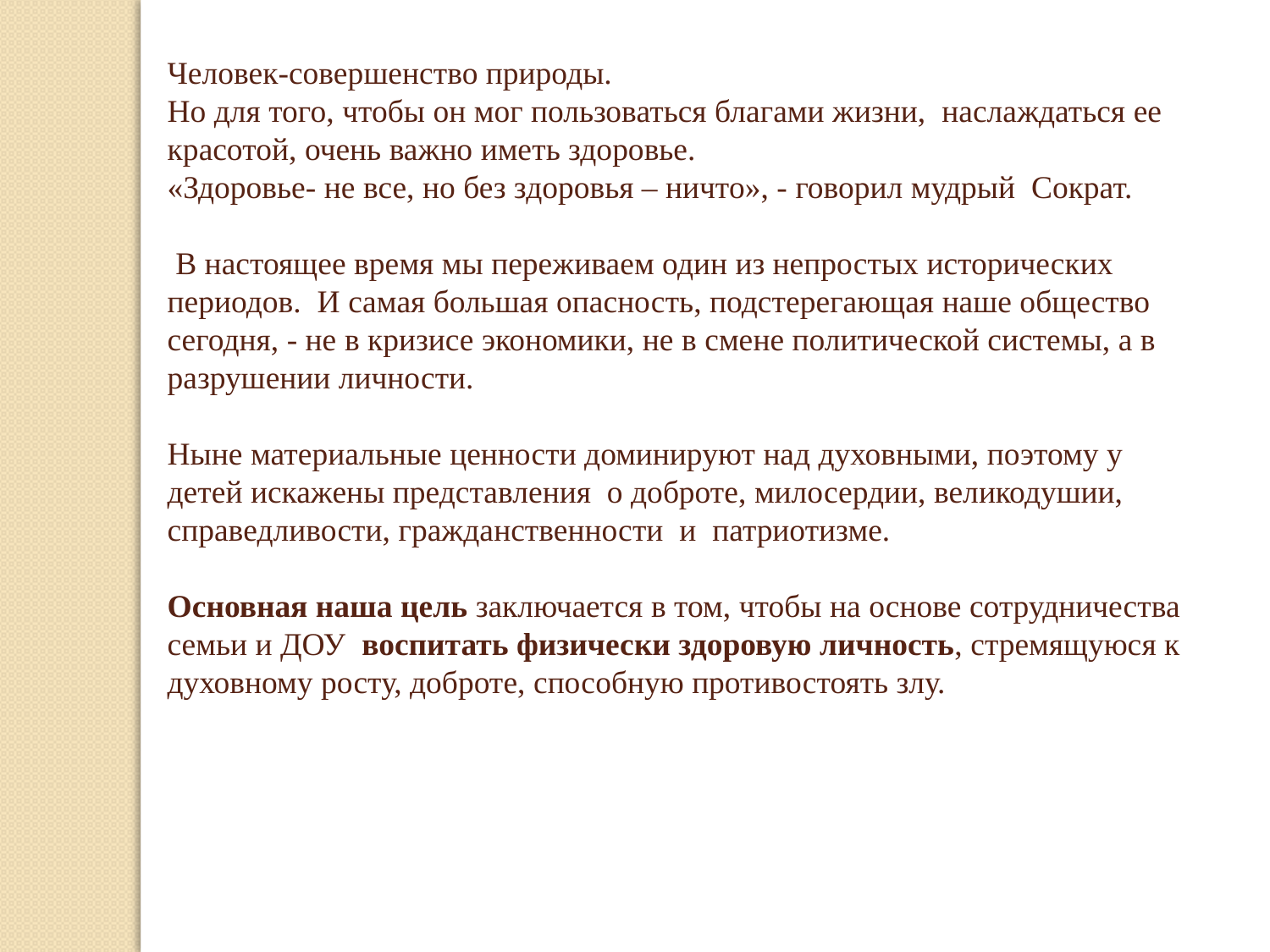

Человек-совершенство природы.
Но для того, чтобы он мог пользоваться благами жизни,  наслаждаться ее красотой, очень важно иметь здоровье.
«Здоровье- не все, но без здоровья – ничто», - говорил мудрый  Сократ.

 В настоящее время мы переживаем один из непростых исторических периодов.  И самая большая опасность, подстерегающая наше общество сегодня, - не в кризисе экономики, не в смене политической системы, а в разрушении личности.

Ныне материальные ценности доминируют над духовными, поэтому у детей искажены представления  о доброте, милосердии, великодушии, справедливости, гражданственности  и  патриотизме.

Основная наша цель заключается в том, чтобы на основе сотрудничества семьи и ДОУ  воспитать физически здоровую личность, стремящуюся к духовному росту, доброте, способную противостоять злу.